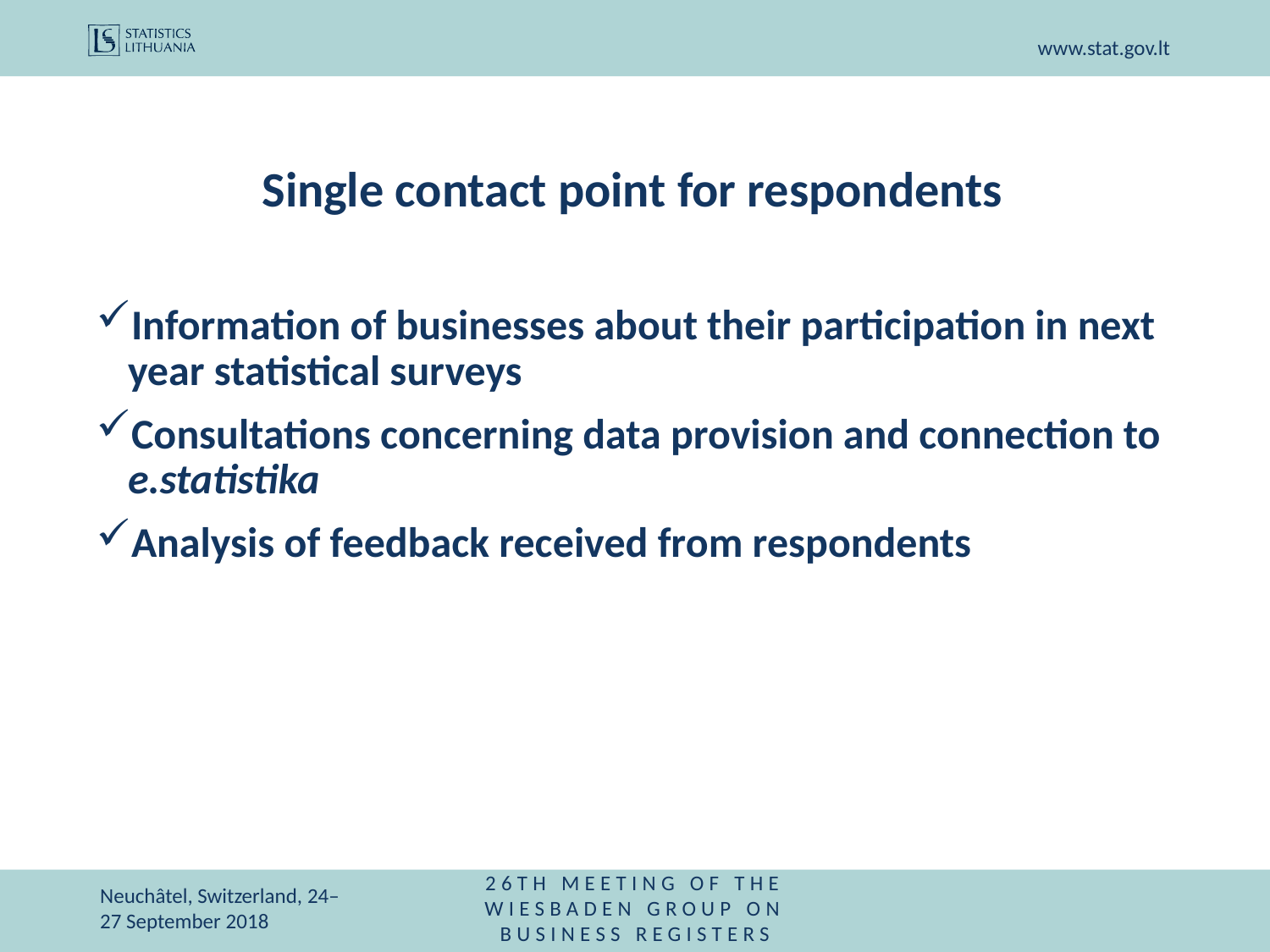

# Single contact point for respondents
Information of businesses about their participation in next year statistical surveys
Consultations concerning data provision and connection to e.statistika
Analysis of feedback received from respondents
Neuchâtel, Switzerland, 24–27 September 2018
26th Meeting of the Wiesbaden Group on Business Registers